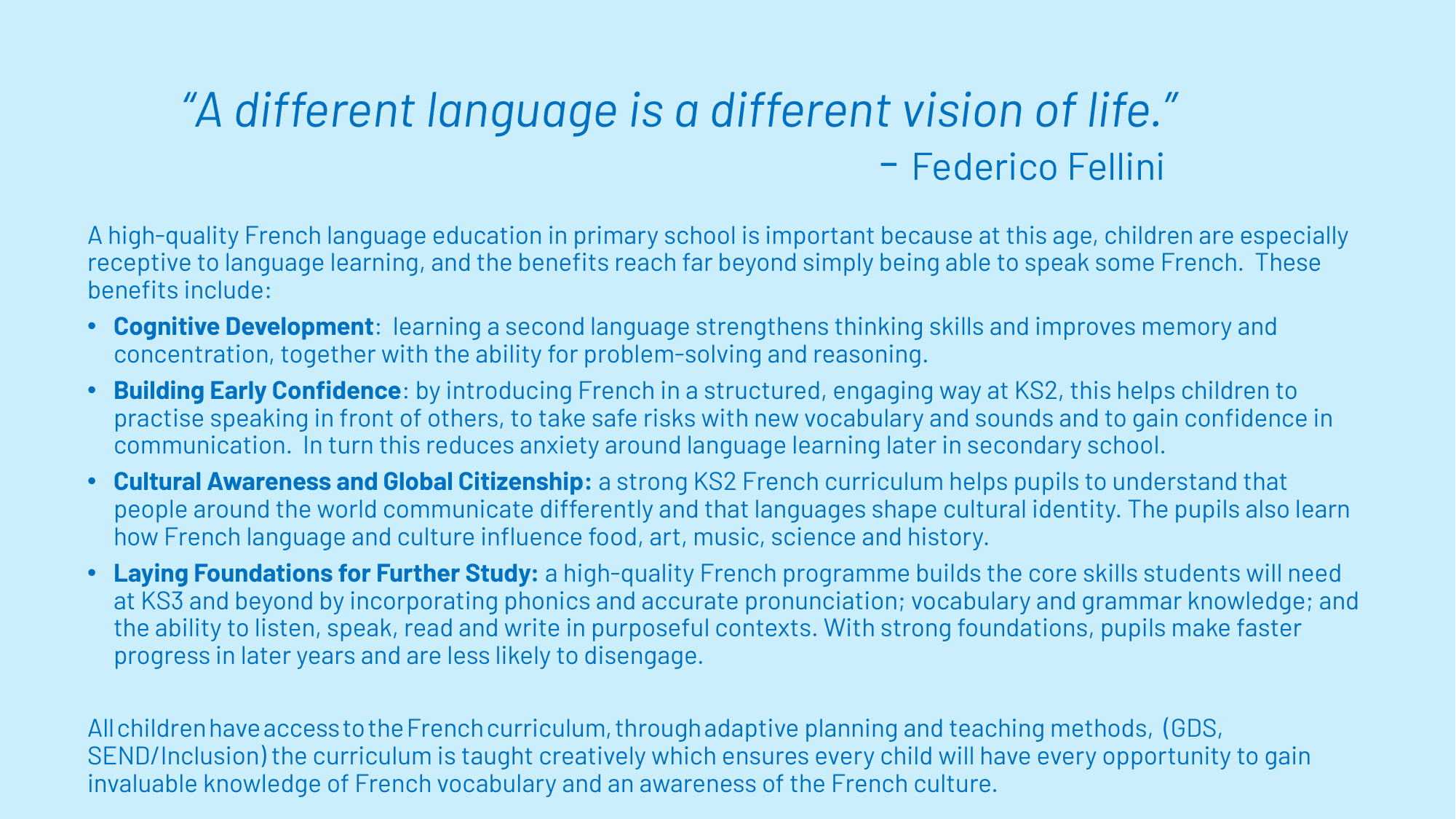

# “A different language is a different vision of life.” - Federico Fellini
A high-quality French language education in primary school is important because at this age, children are especially receptive to language learning, and the benefits reach far beyond simply being able to speak some French.  These benefits include:
Cognitive Development:  learning a second language strengthens thinking skills and improves memory and concentration, together with the ability for problem-solving and reasoning.
Building Early Confidence: by introducing French in a structured, engaging way at KS2, this helps children to practise speaking in front of others, to take safe risks with new vocabulary and sounds and to gain confidence in communication.  In turn this reduces anxiety around language learning later in secondary school.
Cultural Awareness and Global Citizenship: a strong KS2 French curriculum helps pupils to understand that people around the world communicate differently and that languages shape cultural identity. The pupils also learn how French language and culture influence food, art, music, science and history.
Laying Foundations for Further Study: a high-quality French programme builds the core skills students will need at KS3 and beyond by incorporating phonics and accurate pronunciation; vocabulary and grammar knowledge; and the ability to listen, speak, read and write in purposeful contexts. With strong foundations, pupils make faster progress in later years and are less likely to disengage.

All children have access to the French curriculum, through adaptive planning and teaching methods,  (GDS, SEND/Inclusion) the curriculum is taught creatively which ensures every child will have every opportunity to gain invaluable knowledge of French vocabulary and an awareness of the French culture.